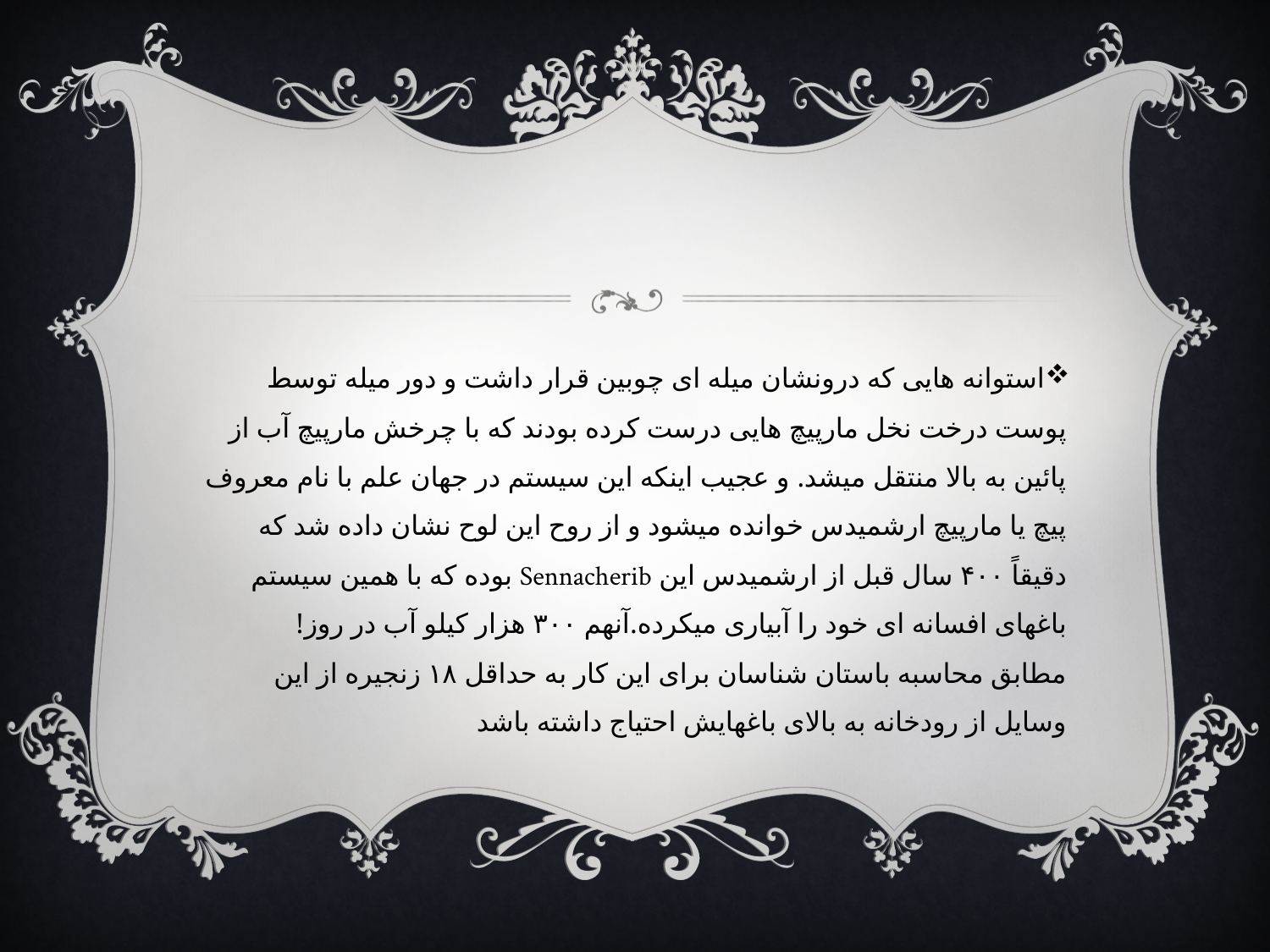

#
استوانه هایی که درونشان میله ای چوبین قرار داشت و دور میله توسط پوست درخت نخل مارپیچ هایی درست کرده بودند که با چرخش مارپیچ آب از پائین به بالا منتقل میشد. و عجیب اینکه این سیستم در جهان علم با نام معروف پیچ یا مارپیچ ارشمیدس خوانده میشود و از روح این لوح نشان داده شد که دقیقاً ۴۰۰ سال قبل از ارشمیدس این Sennacherib بوده که با همین سیستم باغهای افسانه ای خود را آبیاری میکرده.آنهم ۳۰۰ هزار کیلو آب در روز!
مطابق محاسبه باستان شناسان برای این کار به حداقل ۱۸ زنجیره از این وسایل از رودخانه به بالای باغهایش احتیاج داشته باشد